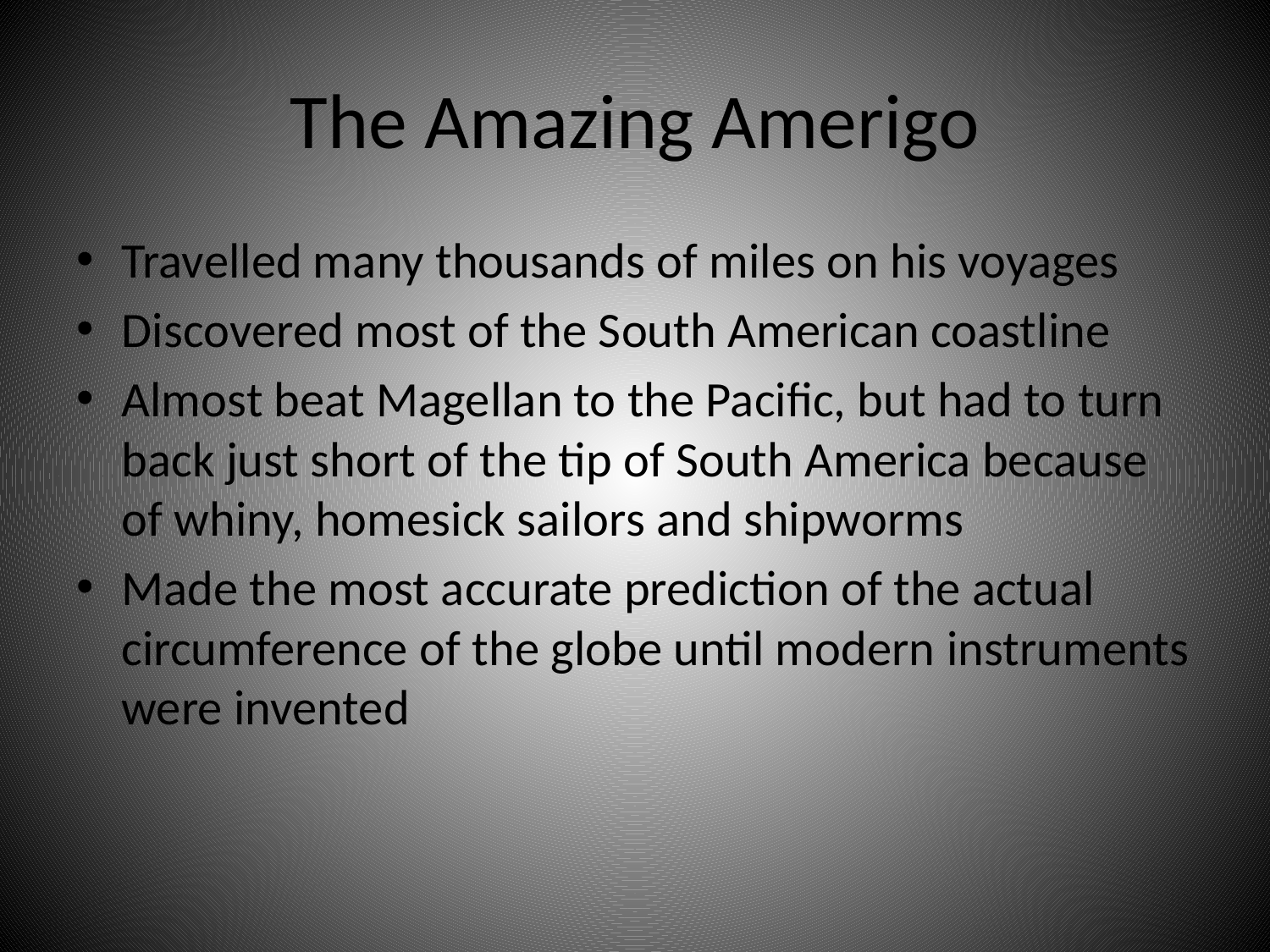

# The Amazing Amerigo
Travelled many thousands of miles on his voyages
Discovered most of the South American coastline
Almost beat Magellan to the Pacific, but had to turn back just short of the tip of South America because of whiny, homesick sailors and shipworms
Made the most accurate prediction of the actual circumference of the globe until modern instruments were invented